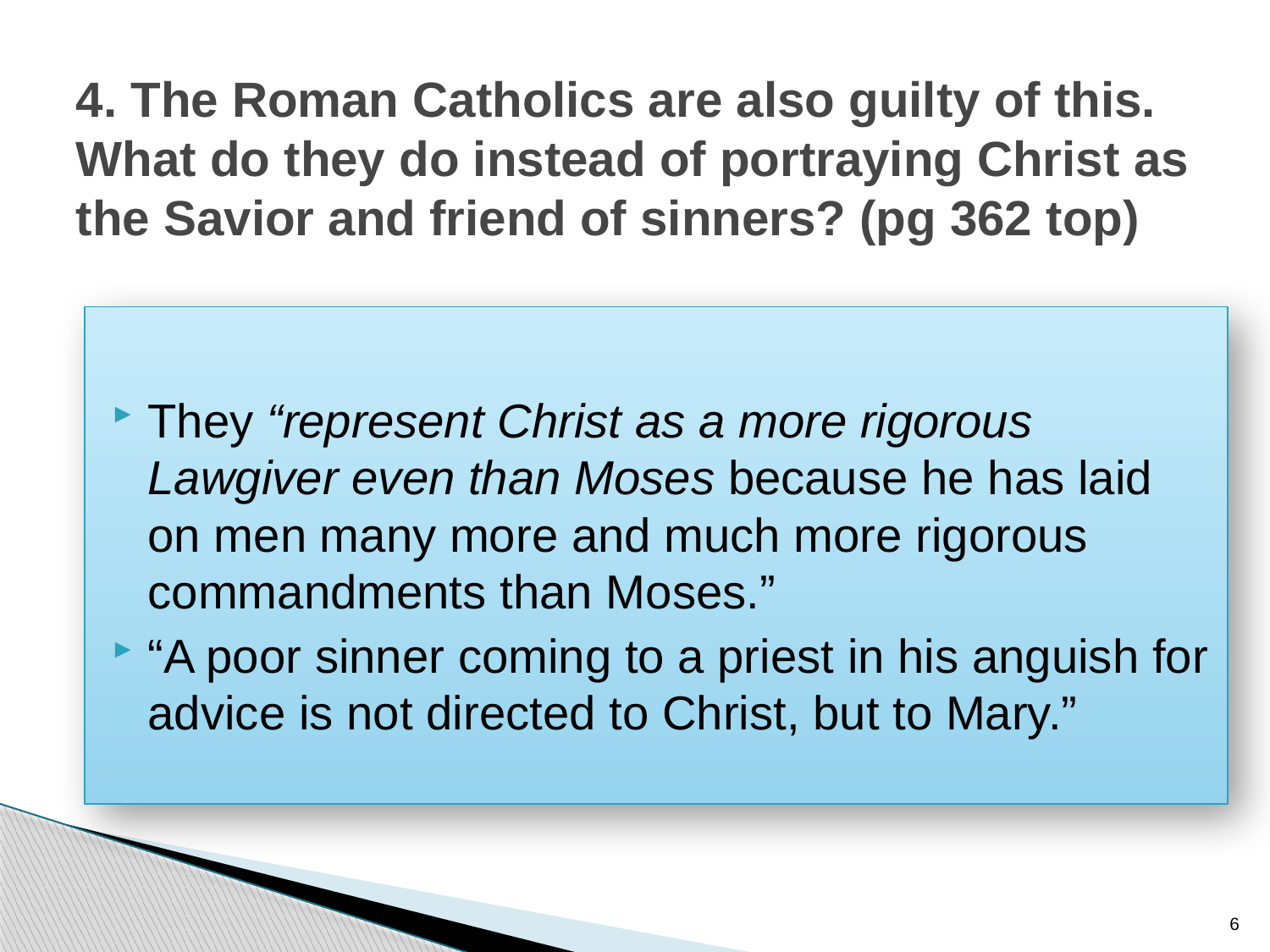

# 4. The Roman Catholics are also guilty of this. What do they do instead of portraying Christ as the Savior and friend of sinners? (pg 362 top)
They “represent Christ as a more rigorous Lawgiver even than Moses because he has laid on men many more and much more rigorous commandments than Moses.”
“A poor sinner coming to a priest in his anguish for advice is not directed to Christ, but to Mary.”
6